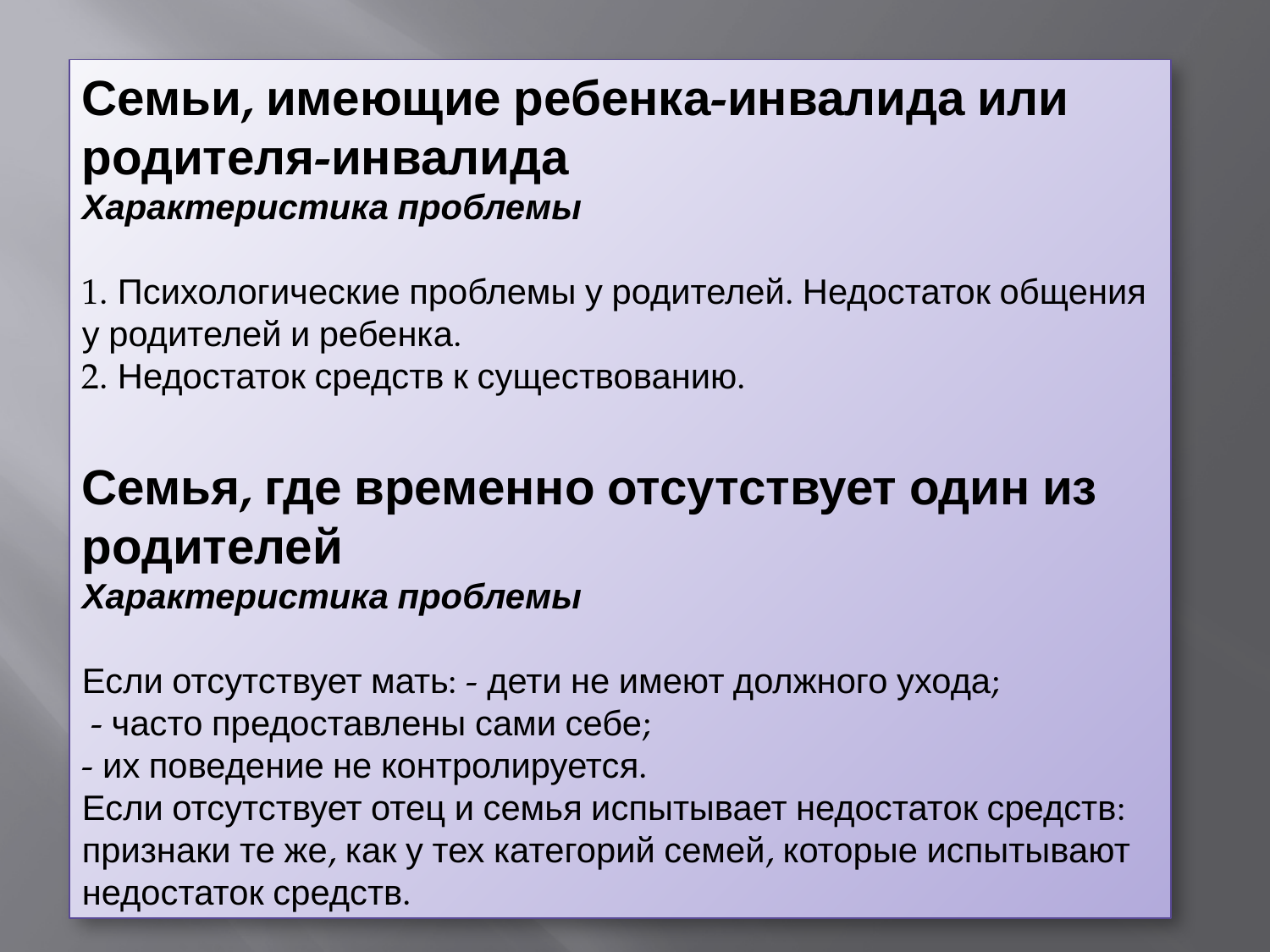

Семьи, имеющие ребенка-инвалида или родителя-инвалида
Характеристика проблемы

1. Психологические проблемы у родителей. Недостаток общения у родителей и ребенка.
2. Недостаток средств к существованию.

Семья, где временно отсутствует один из родителей
Характеристика проблемы

Если отсутствует мать: - дети не имеют должного ухода;
 - часто предоставлены сами себе;
- их поведение не контролируется.
Если отсутствует отец и семья испытывает недостаток средств: признаки те же, как у тех категорий семей, которые испытывают недостаток средств.